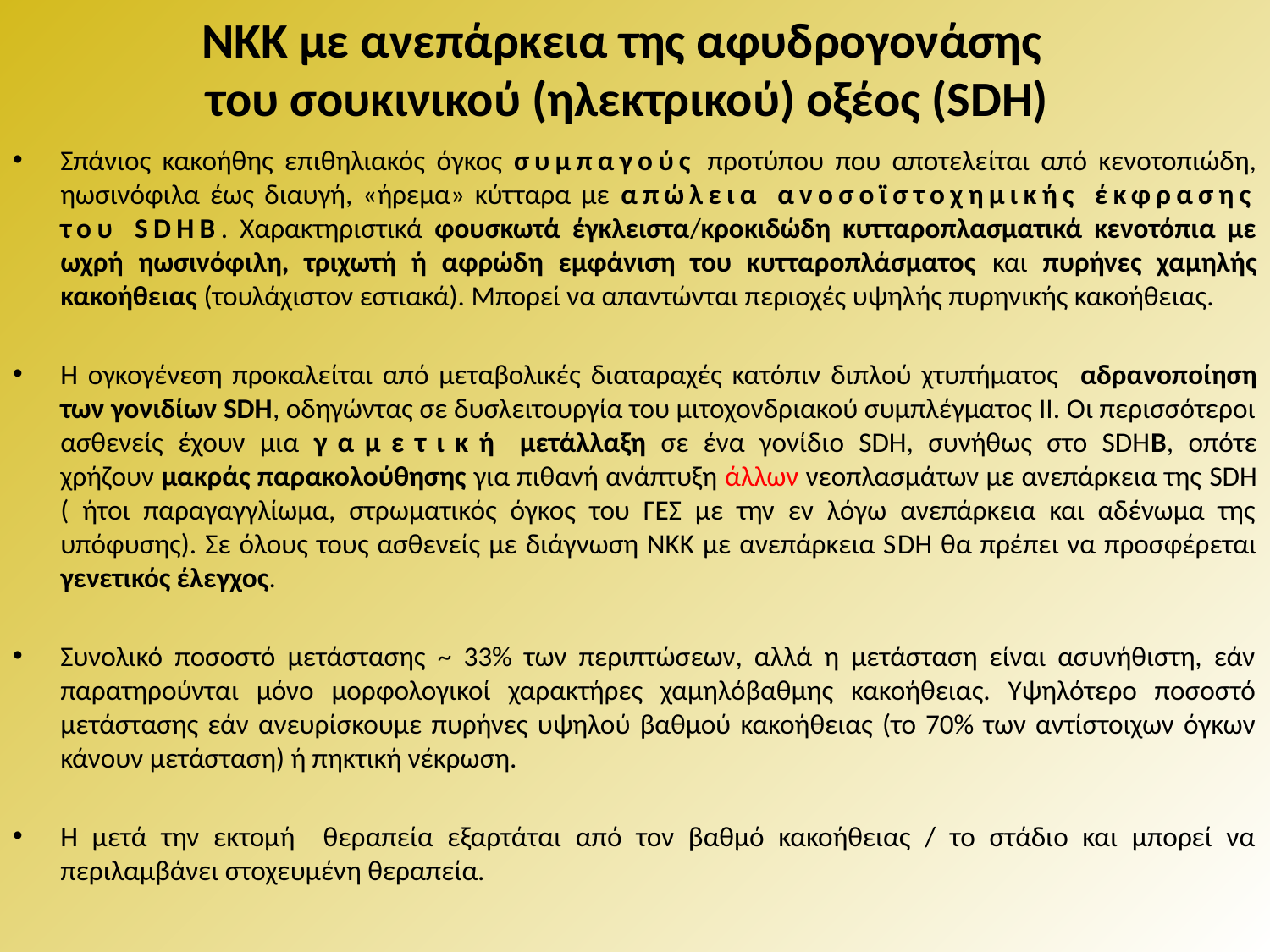

# ΝΚΚ με ανεπάρκεια της αφυδρογονάσης του σουκινικού (ηλεκτρικού) οξέος (SDH)
Σπάνιος κακοήθης επιθηλιακός όγκος συμπαγούς προτύπου που αποτελείται από κενοτοπιώδη, ηωσινόφιλα έως διαυγή, «ήρεμα» κύτταρα με απώλεια ανοσοϊστοχημικής έκφρασης του SDHB. Χαρακτηριστικά φουσκωτά έγκλειστα/κροκιδώδη κυτταροπλασματικά κενοτόπια με ωχρή ηωσινόφιλη, τριχωτή ή αφρώδη εμφάνιση του κυτταροπλάσματος και πυρήνες χαμηλής κακοήθειας (τουλάχιστον εστιακά). Μπορεί να απαντώνται περιοχές υψηλής πυρηνικής κακοήθειας.

Η ογκογένεση προκαλείται από μεταβολικές διαταραχές κατόπιν διπλού χτυπήματος  αδρανοποίηση των γονιδίων SDH, οδηγώντας σε δυσλειτουργία του μιτοχονδριακού συμπλέγματος II. Οι περισσότεροι ασθενείς έχουν μια γαμετική μετάλλαξη σε ένα γονίδιο SDH, συνήθως στο SDHB, οπότε χρήζουν μακράς παρακολούθησης για πιθανή ανάπτυξη άλλων νεοπλασμάτων με ανεπάρκεια της SDH ( ήτοι παραγαγγλίωμα, στρωματικός όγκος του ΓΕΣ με την εν λόγω ανεπάρκεια και αδένωμα της υπόφυσης). Σε όλους τους ασθενείς με διάγνωση ΝΚΚ με ανεπάρκεια SDH θα πρέπει να προσφέρεται γενετικός έλεγχος.

Συνολικό ποσοστό μετάστασης ~ 33% των περιπτώσεων, αλλά η μετάσταση είναι ασυνήθιστη, εάν παρατηρούνται μόνο μορφολογικοί χαρακτήρες χαμηλόβαθμης κακοήθειας. Υψηλότερο ποσοστό μετάστασης εάν ανευρίσκουμε πυρήνες υψηλού βαθμού κακοήθειας (το 70% των αντίστοιχων όγκων κάνουν μετάσταση) ή πηκτική νέκρωση.

Η μετά την εκτομή  θεραπεία εξαρτάται από τον βαθμό κακοήθειας / το στάδιο και μπορεί να περιλαμβάνει στοχευμένη θεραπεία.